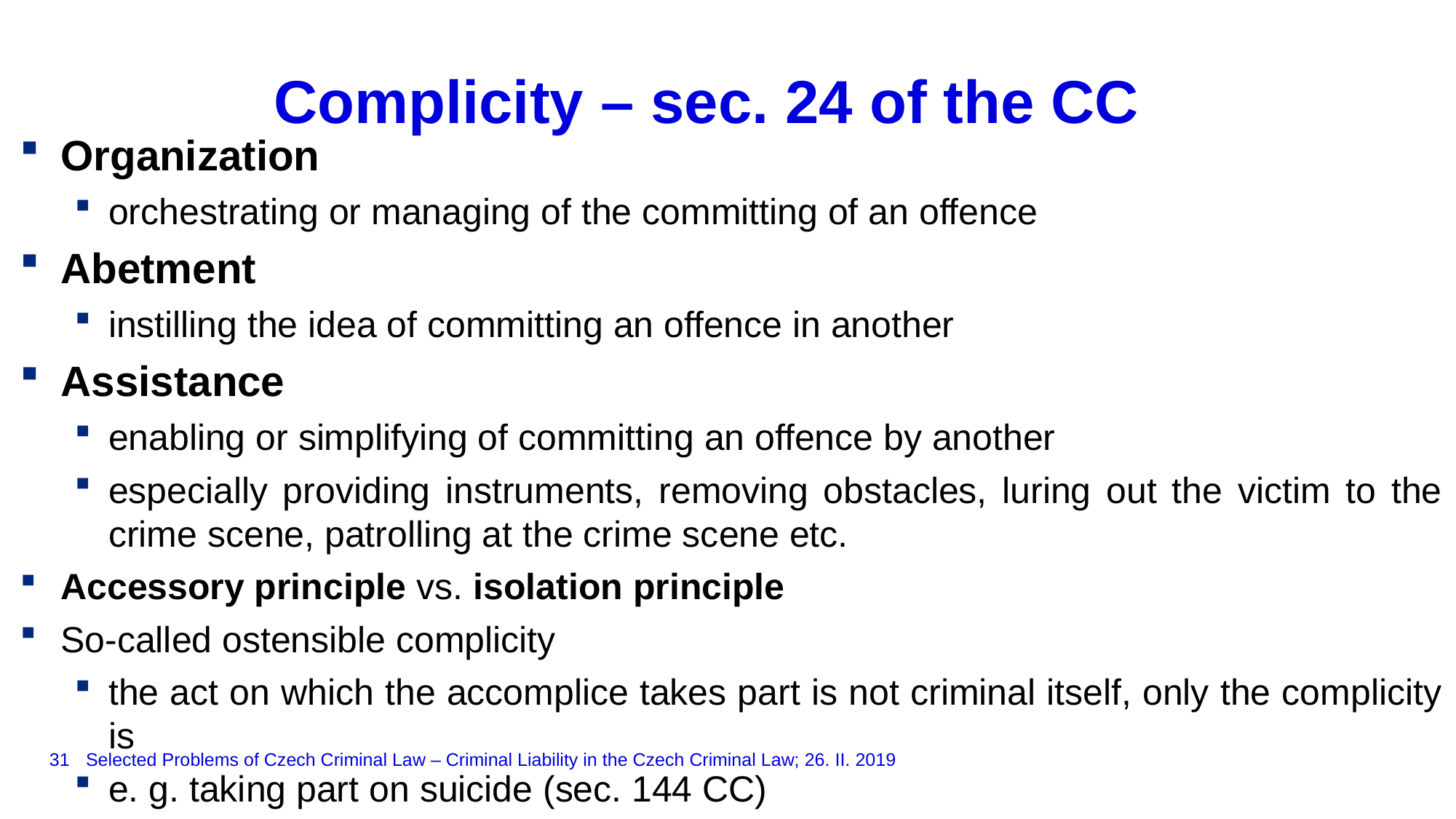

# Complicity – sec. 24 of the CC
Organization
orchestrating or managing of the committing of an offence
Abetment
instilling the idea of committing an offence in another
Assistance
enabling or simplifying of committing an offence by another
especially providing instruments, removing obstacles, luring out the victim to the crime scene, patrolling at the crime scene etc.
Accessory principle vs. isolation principle
So-called ostensible complicity
the act on which the accomplice takes part is not criminal itself, only the complicity is
e. g. taking part on suicide (sec. 144 CC)

31
Selected Problems of Czech Criminal Law – Criminal Liability in the Czech Criminal Law; 26. II. 2019